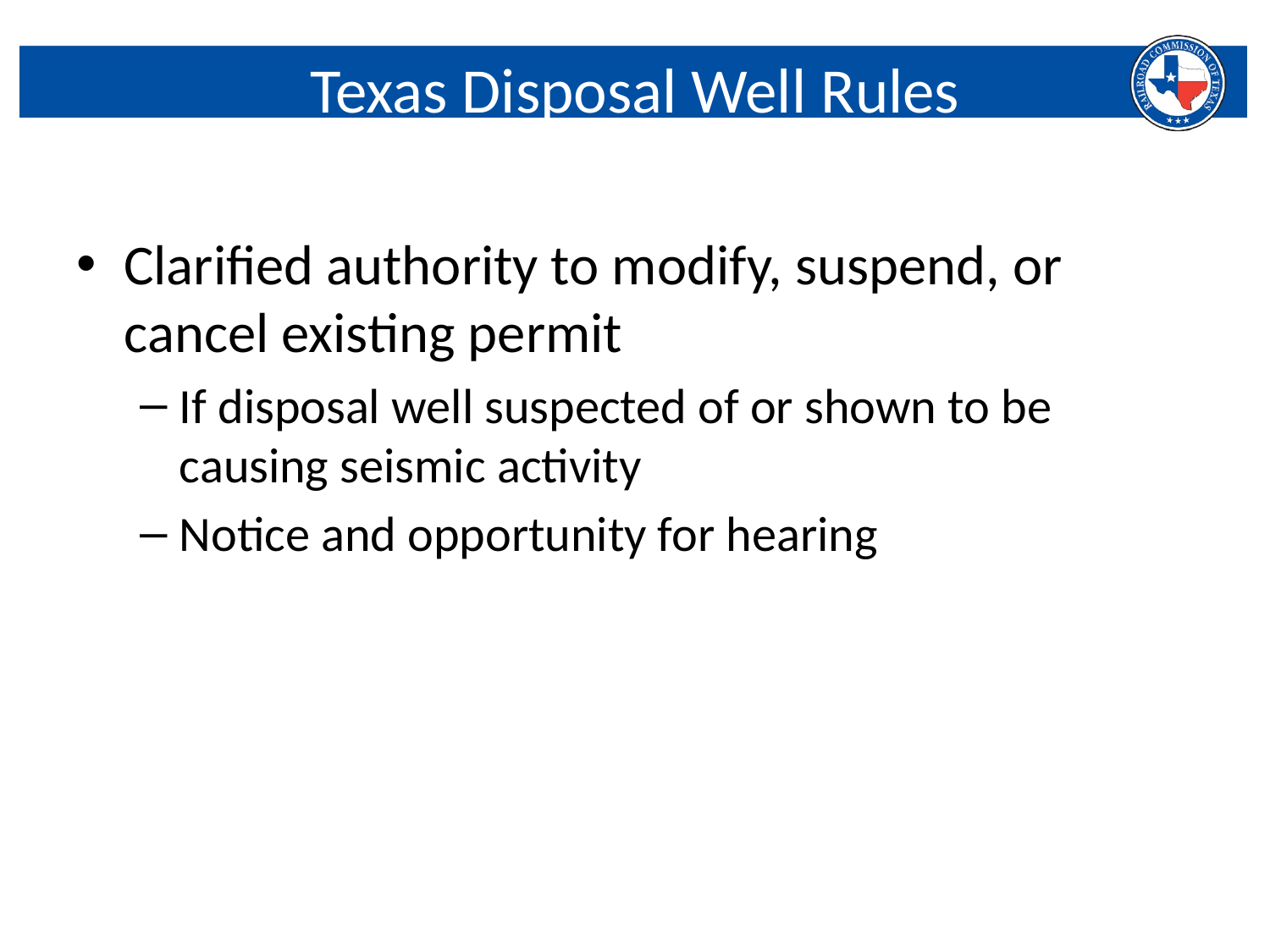

# Texas Disposal Well Rules
Clarified authority to modify, suspend, or cancel existing permit
If disposal well suspected of or shown to be causing seismic activity
Notice and opportunity for hearing